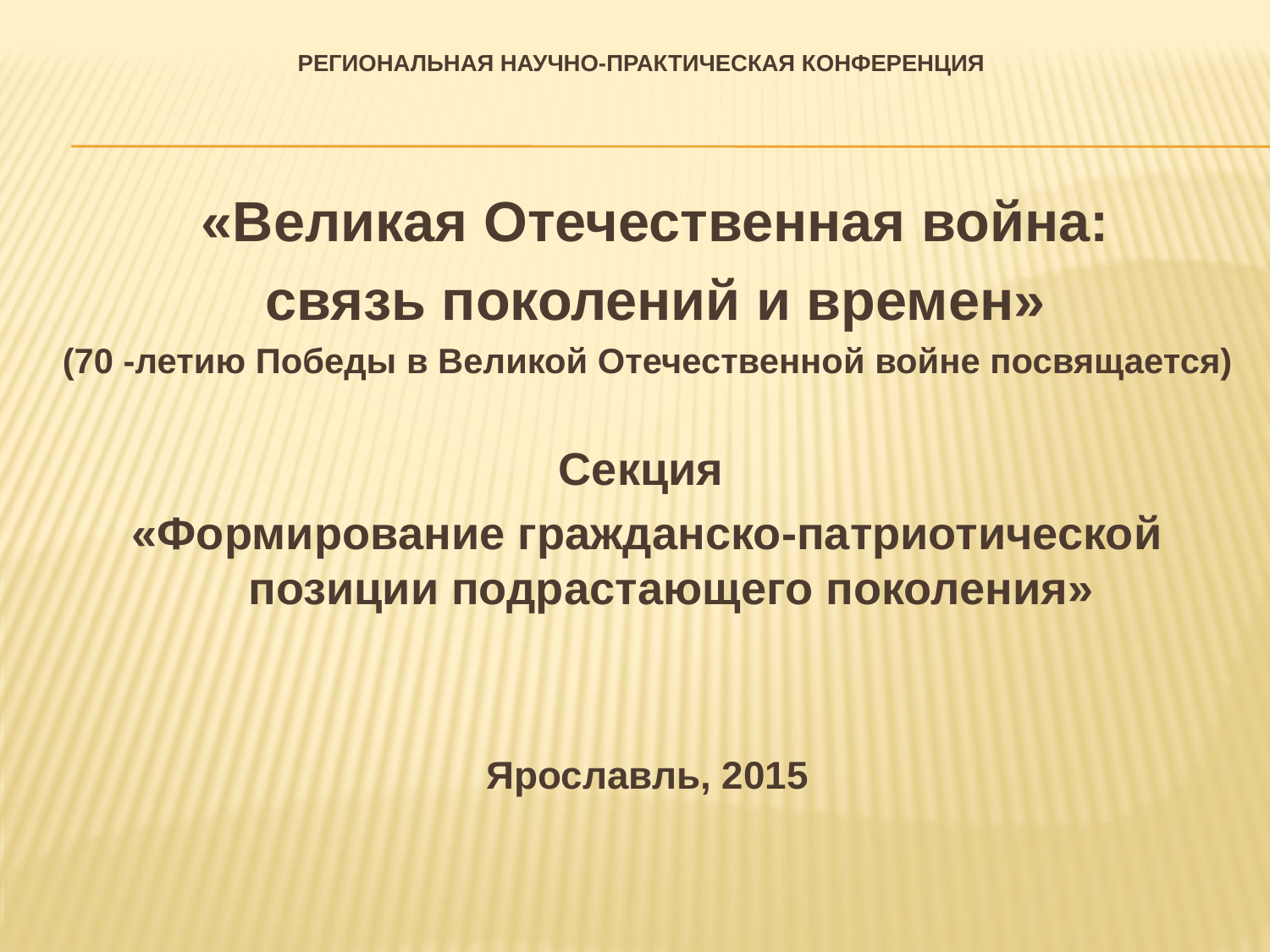

# Региональная научно-практическая конференция
 «Великая Отечественная война:
 связь поколений и времен»
(70 -летию Победы в Великой Отечественной войне посвящается)

Секция
«Формирование гражданско-патриотической позиции подрастающего поколения»

Ярославль, 2015